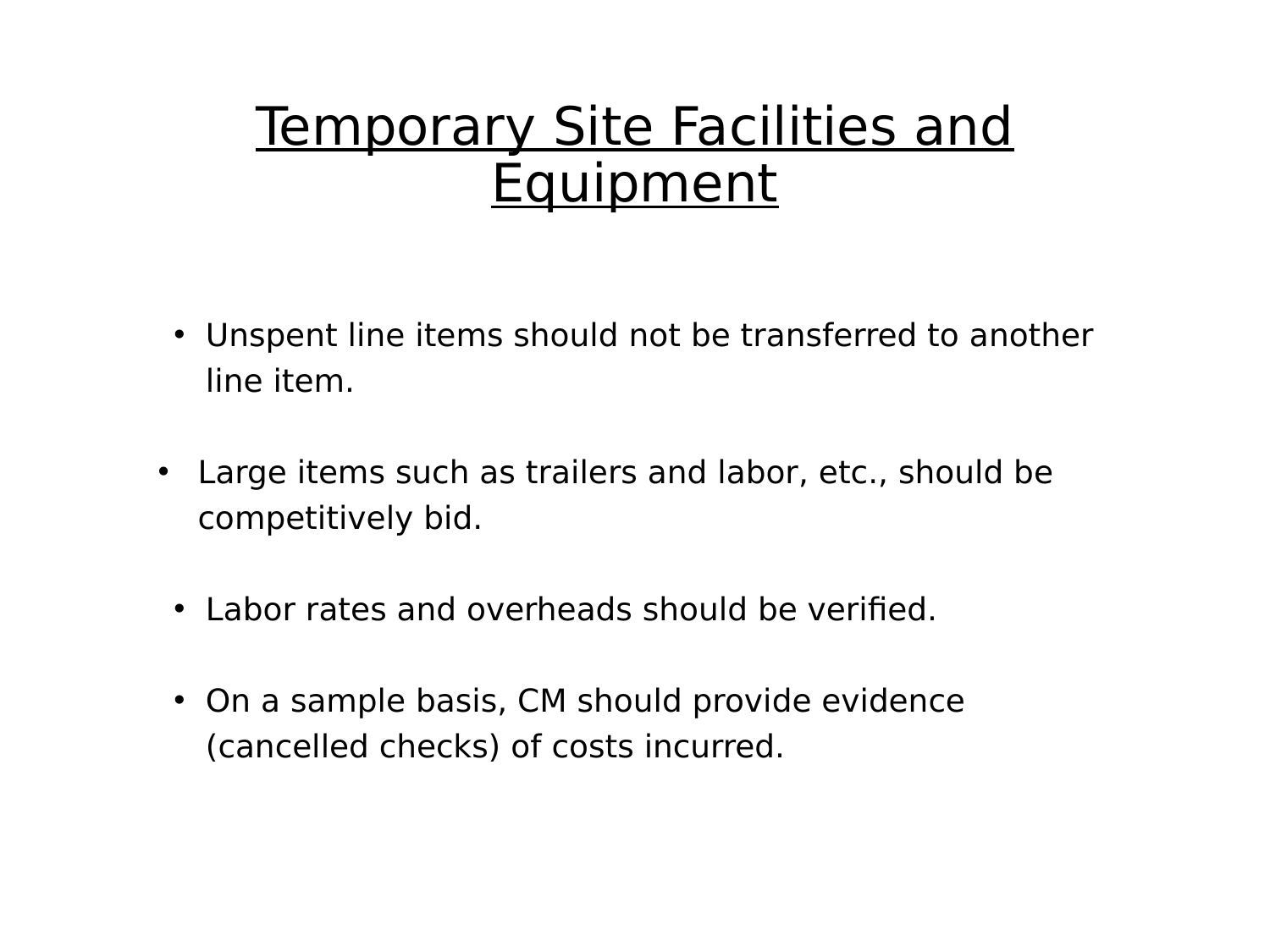

# Temporary Site Facilities and Equipment

Unspent line items should not be transferred to another line item.

Large items such as trailers and labor, etc., should be competitively bid.

Labor rates and overheads should be verified.

On a sample basis, CM should provide evidence (cancelled checks) of costs incurred.